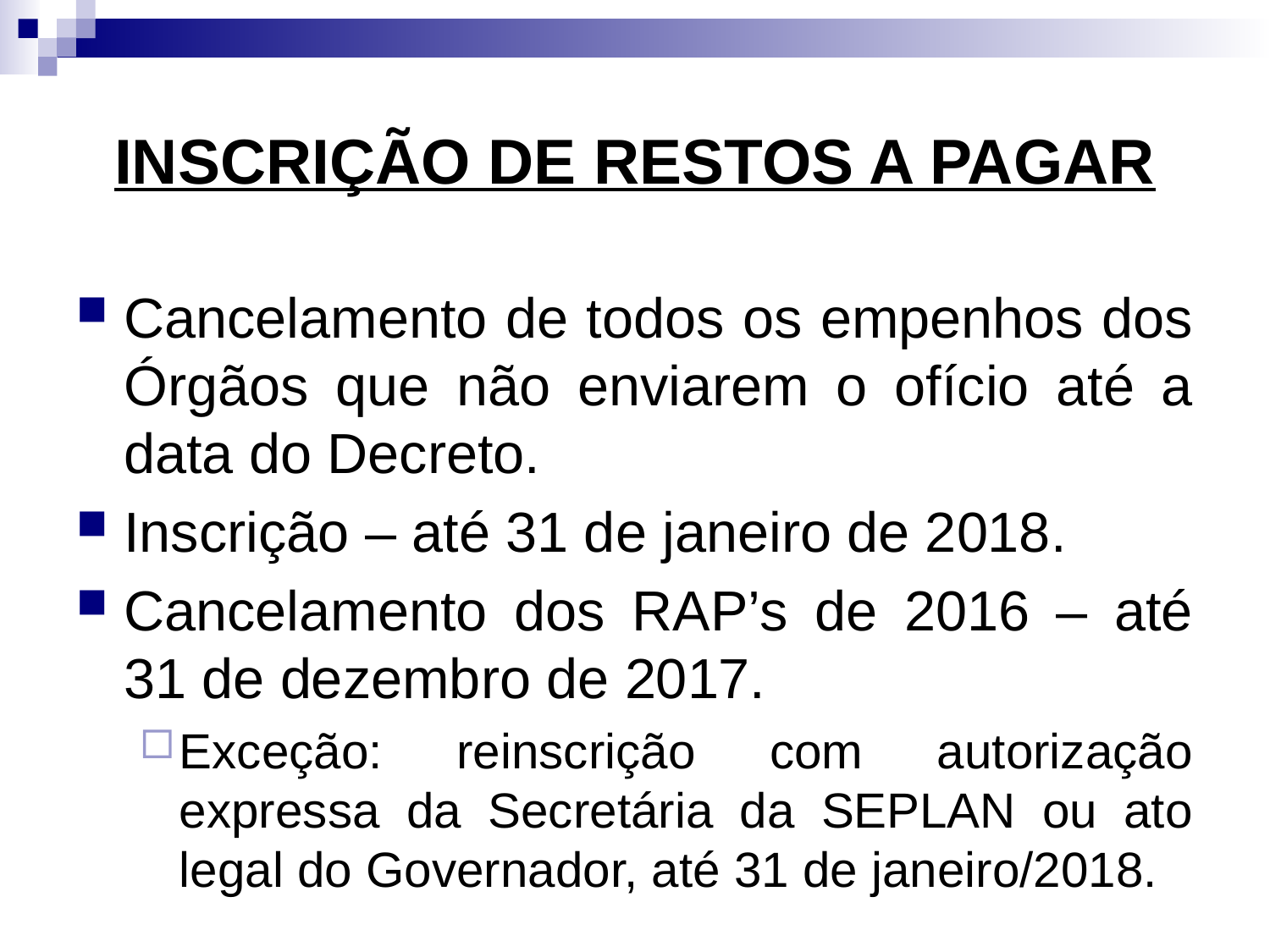

# INSCRIÇÃO DE RESTOS A PAGAR
Cancelamento de todos os empenhos dos Órgãos que não enviarem o ofício até a data do Decreto.
Inscrição – até 31 de janeiro de 2018.
Cancelamento dos RAP’s de 2016 – até 31 de dezembro de 2017.
Exceção: reinscrição com autorização expressa da Secretária da SEPLAN ou ato legal do Governador, até 31 de janeiro/2018.